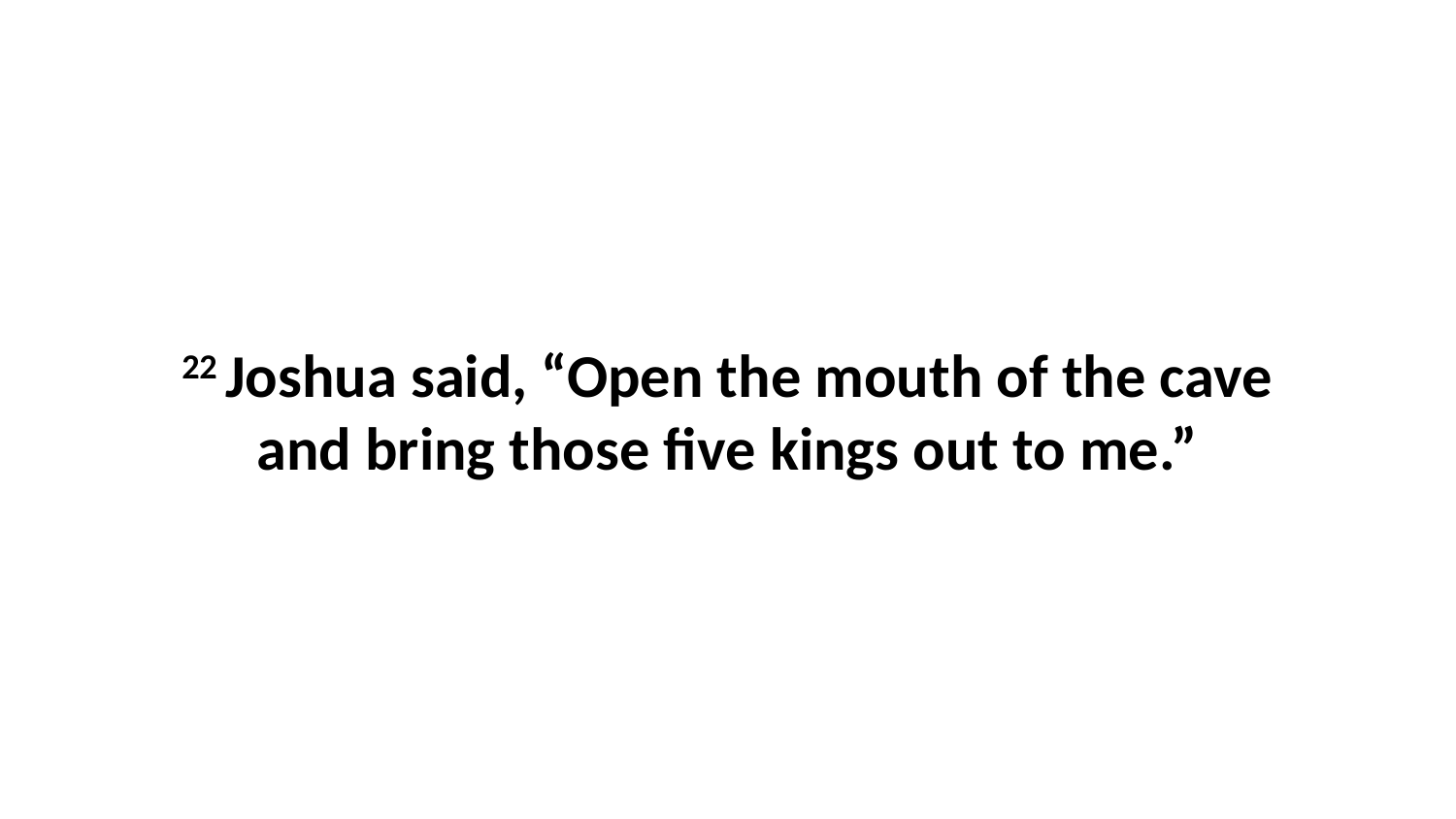

22 Joshua said, “Open the mouth of the cave and bring those five kings out to me.”